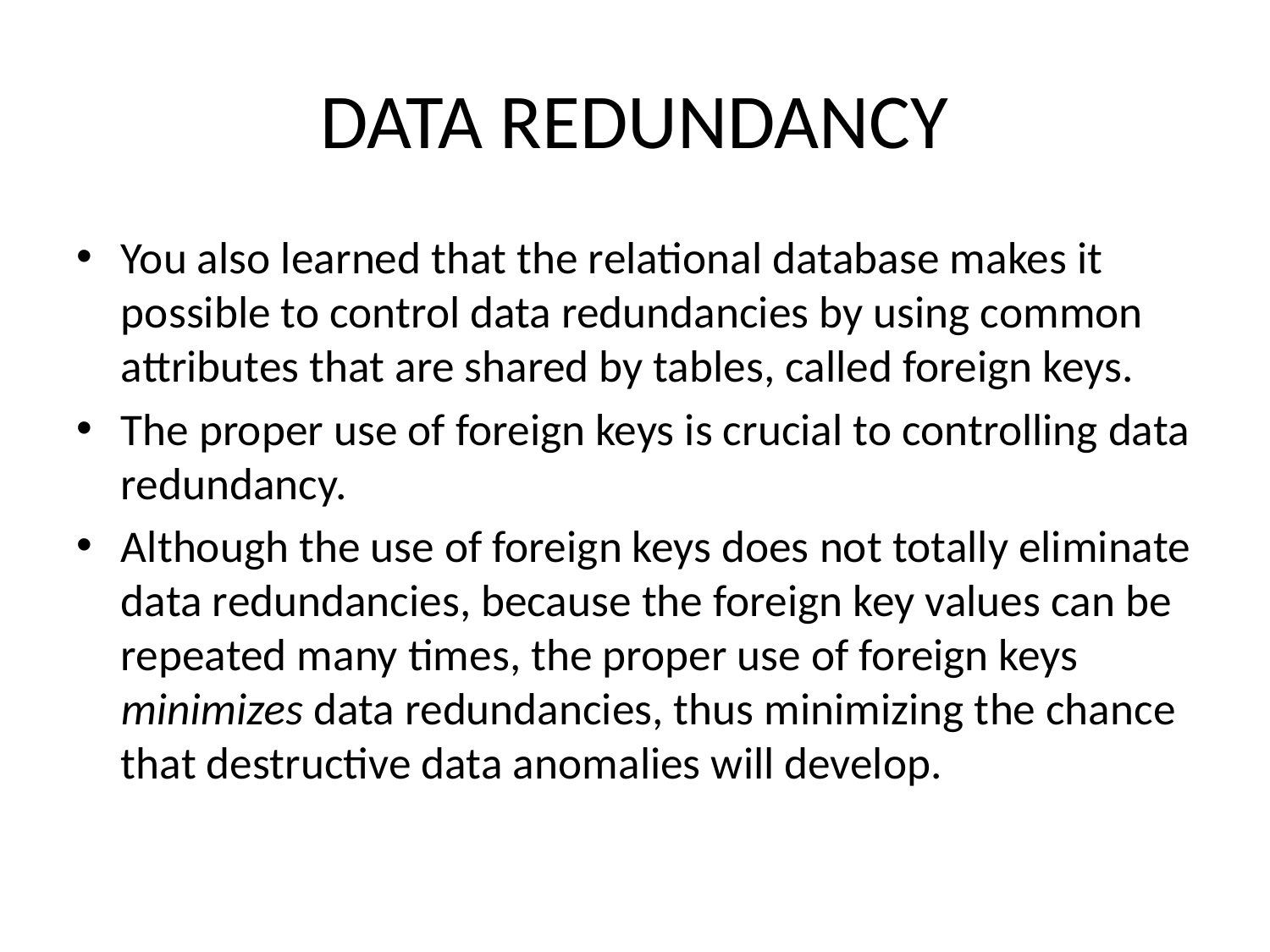

# DATA REDUNDANCY
You also learned that the relational database makes it possible to control data redundancies by using common attributes that are shared by tables, called foreign keys.
The proper use of foreign keys is crucial to controlling data redundancy.
Although the use of foreign keys does not totally eliminate data redundancies, because the foreign key values can be repeated many times, the proper use of foreign keys minimizes data redundancies, thus minimizing the chance that destructive data anomalies will develop.